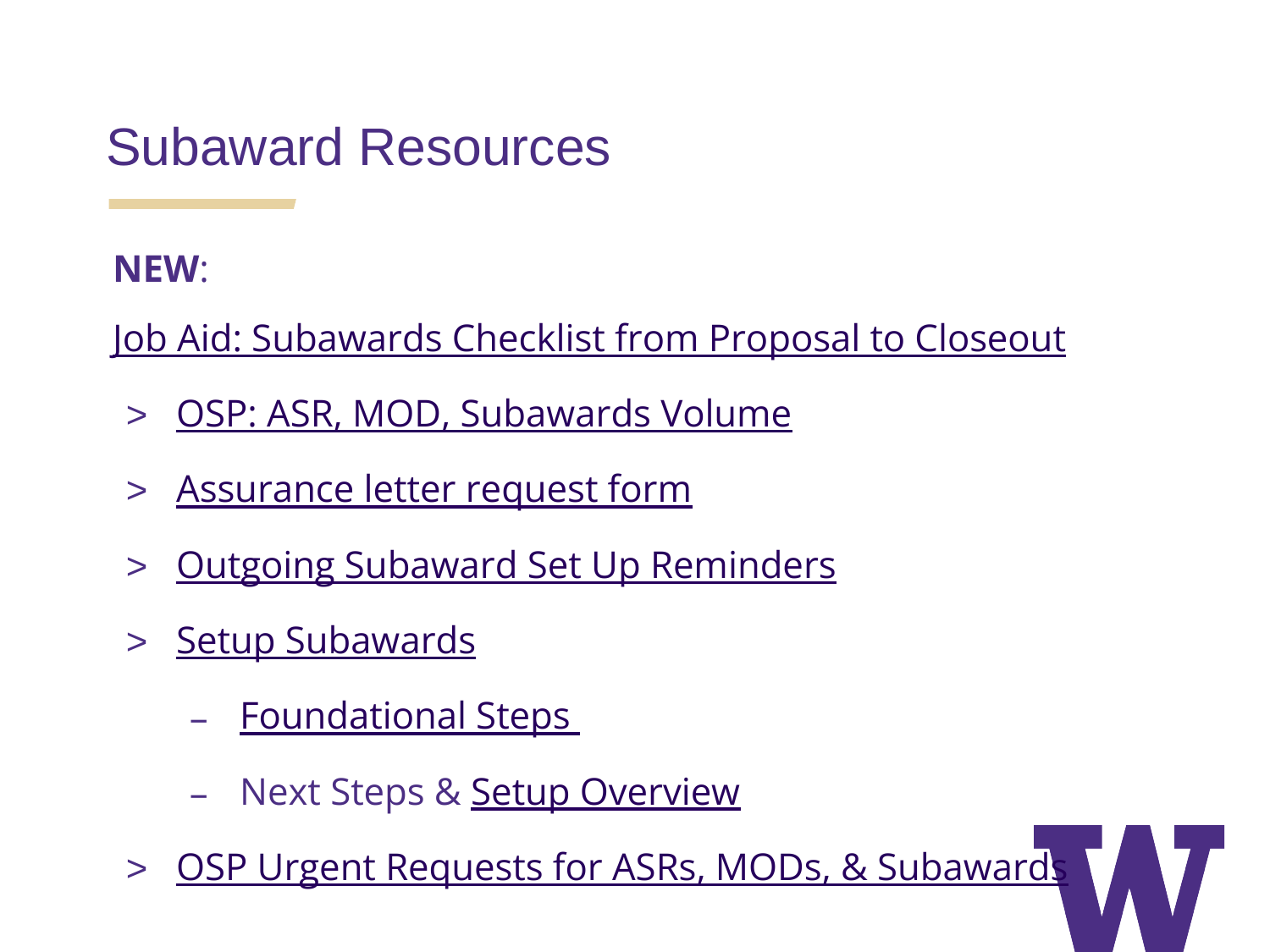

Subaward Resources

NEW: Job Aid: Subawards Checklist from Proposal to Closeout
OSP: ASR, MOD, Subawards Volume
Assurance letter request form
Outgoing Subaward Set Up Reminders
Setup Subawards
Foundational Steps
Next Steps & Setup Overview
OSP Urgent Requests for ASRs, MODs, & Subawards